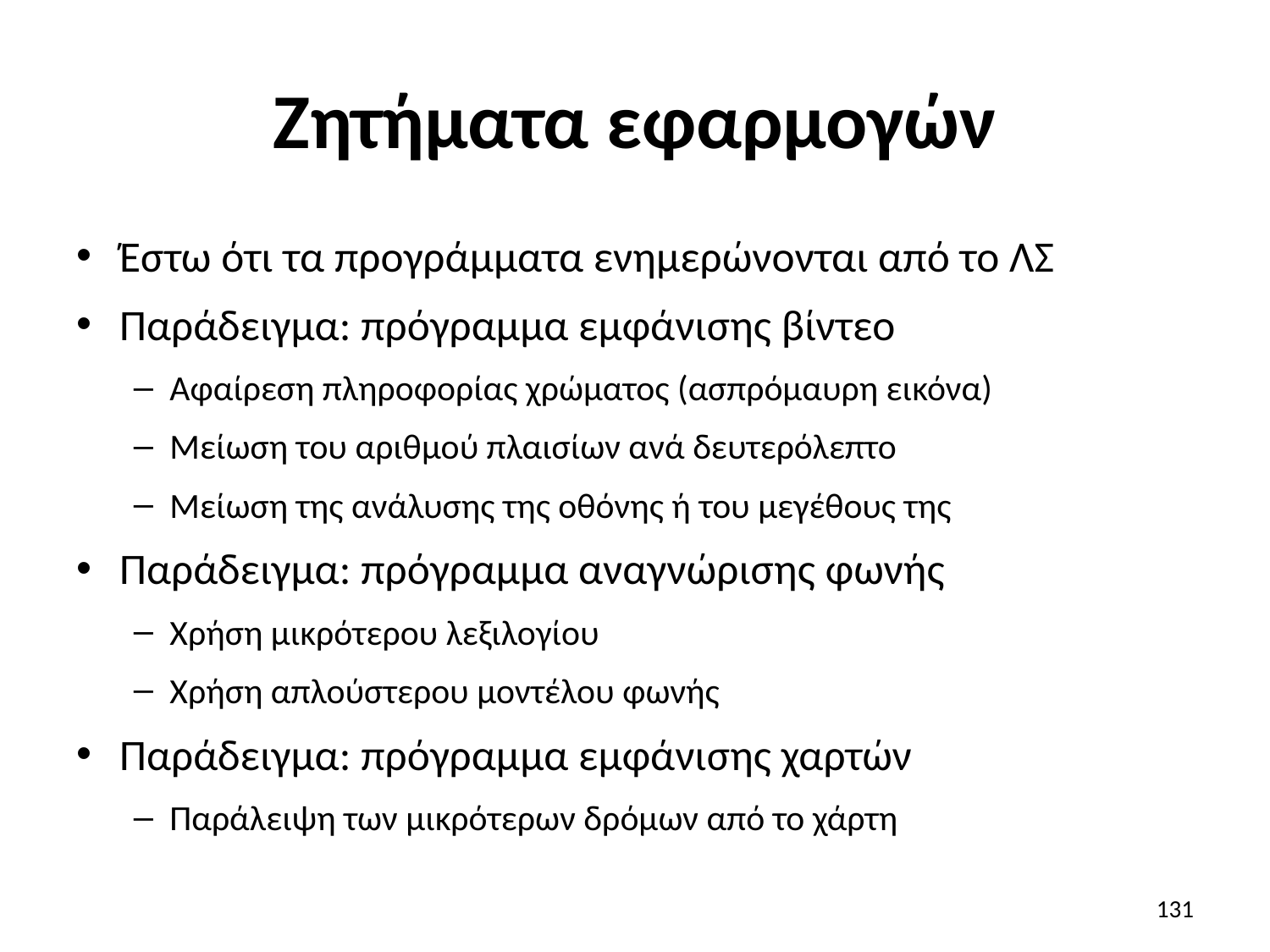

# Ζητήματα εφαρμογών
Έστω ότι τα προγράμματα ενημερώνονται από το ΛΣ
Παράδειγμα: πρόγραμμα εμφάνισης βίντεο
Αφαίρεση πληροφορίας χρώματος (ασπρόμαυρη εικόνα)
Μείωση του αριθμού πλαισίων ανά δευτερόλεπτο
Μείωση της ανάλυσης της οθόνης ή του μεγέθους της
Παράδειγμα: πρόγραμμα αναγνώρισης φωνής
Χρήση μικρότερου λεξιλογίου
Χρήση απλούστερου μοντέλου φωνής
Παράδειγμα: πρόγραμμα εμφάνισης χαρτών
Παράλειψη των μικρότερων δρόμων από το χάρτη
131